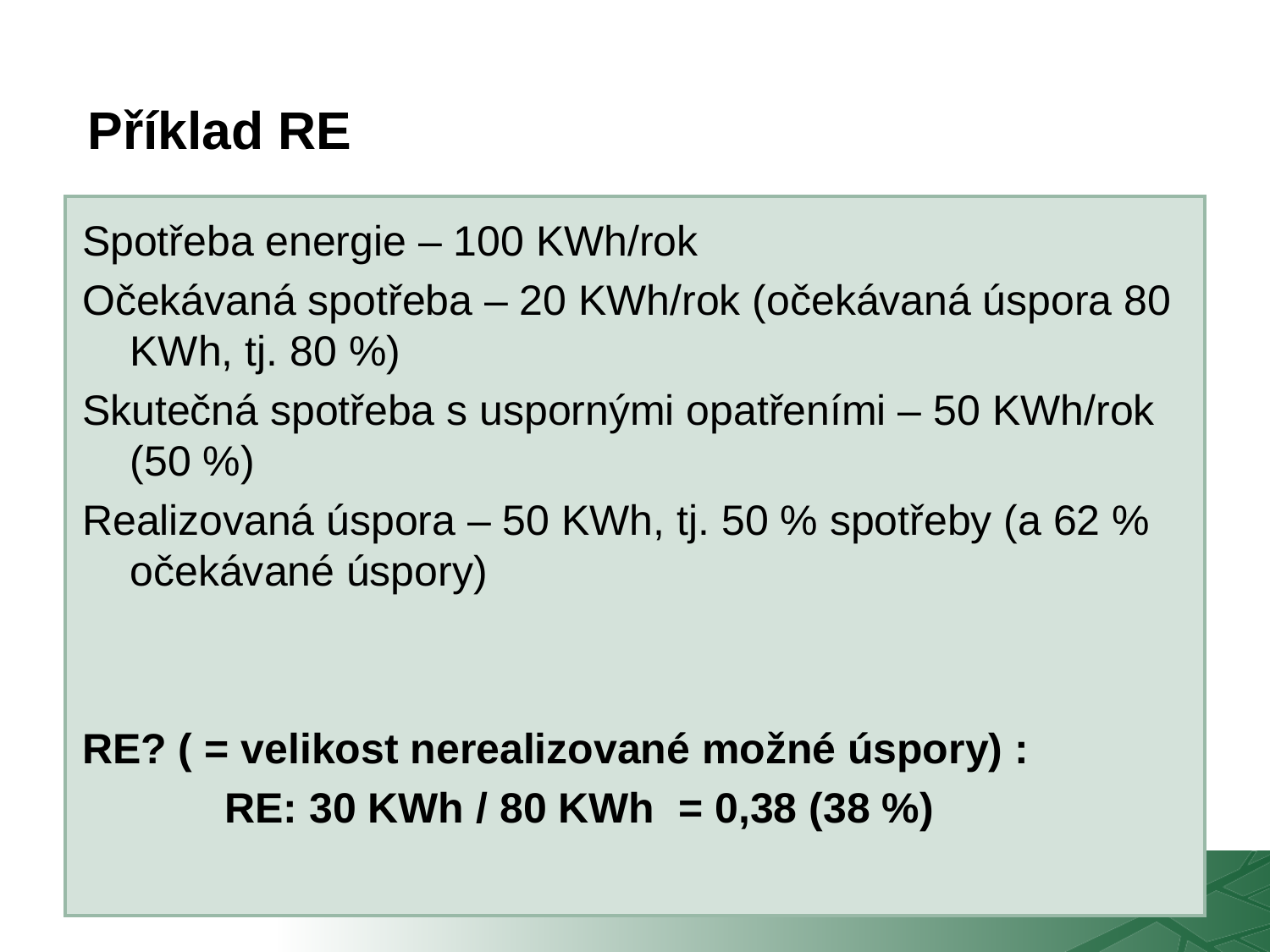

# Příklad RE
Spotřeba energie – 100 KWh/rok
Očekávaná spotřeba – 20 KWh/rok (očekávaná úspora 80 KWh, tj. 80 %)
Skutečná spotřeba s uspornými opatřeními – 50 KWh/rok (50 %)
Realizovaná úspora – 50 KWh, tj. 50 % spotřeby (a 62 % očekávané úspory)

RE? ( = velikost nerealizované možné úspory) :
            RE: 30 KWh / 80 KWh  = 0,38 (38 %)